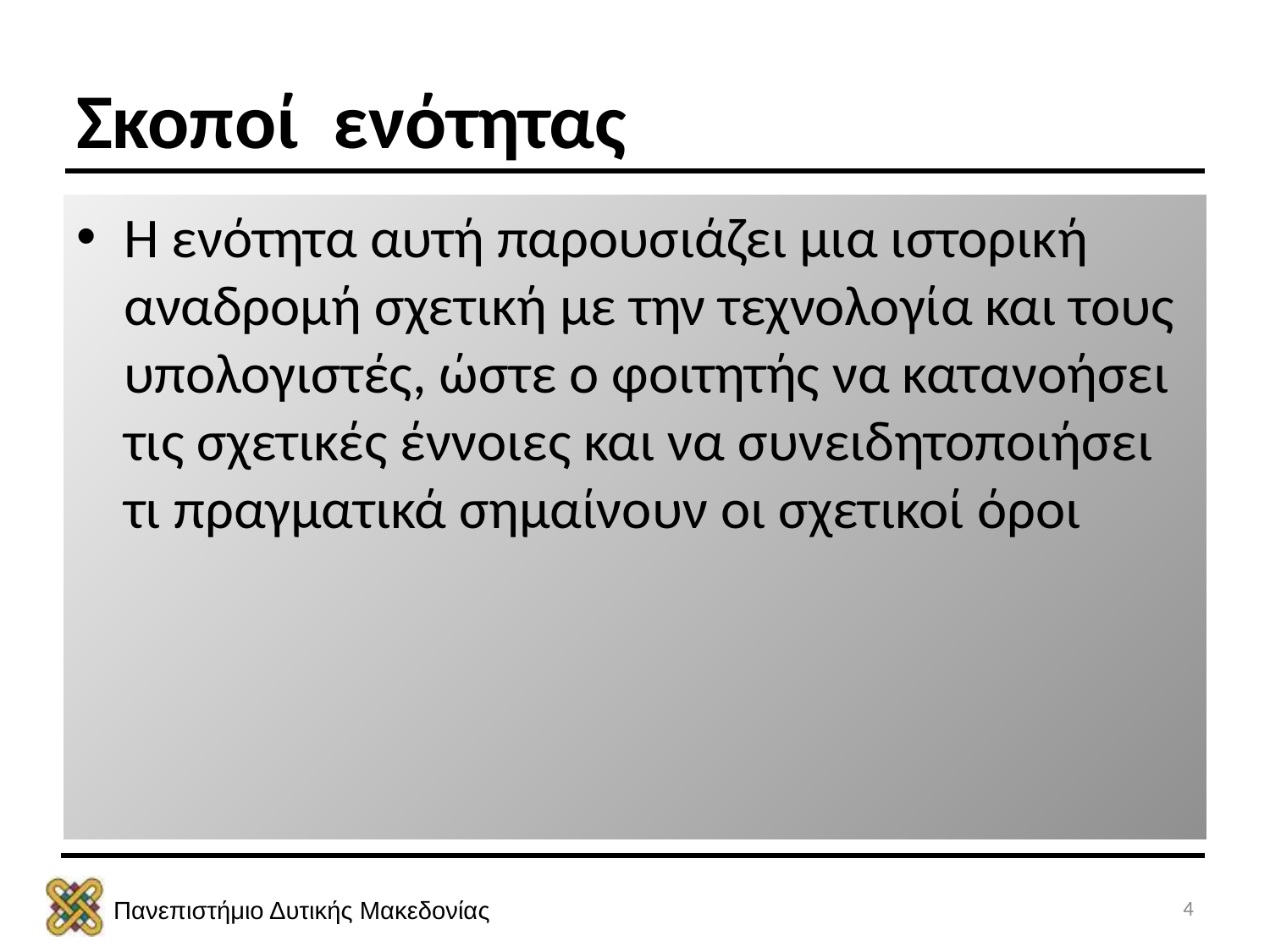

# Σκοποί  ενότητας
Η ενότητα αυτή παρουσιάζει μια ιστορική αναδρομή σχετική με την τεχνολογία και τους υπολογιστές, ώστε ο φοιτητής να κατανοήσει τις σχετικές έννοιες και να συνειδητοποιήσει τι πραγματικά σημαίνουν οι σχετικοί όροι
4